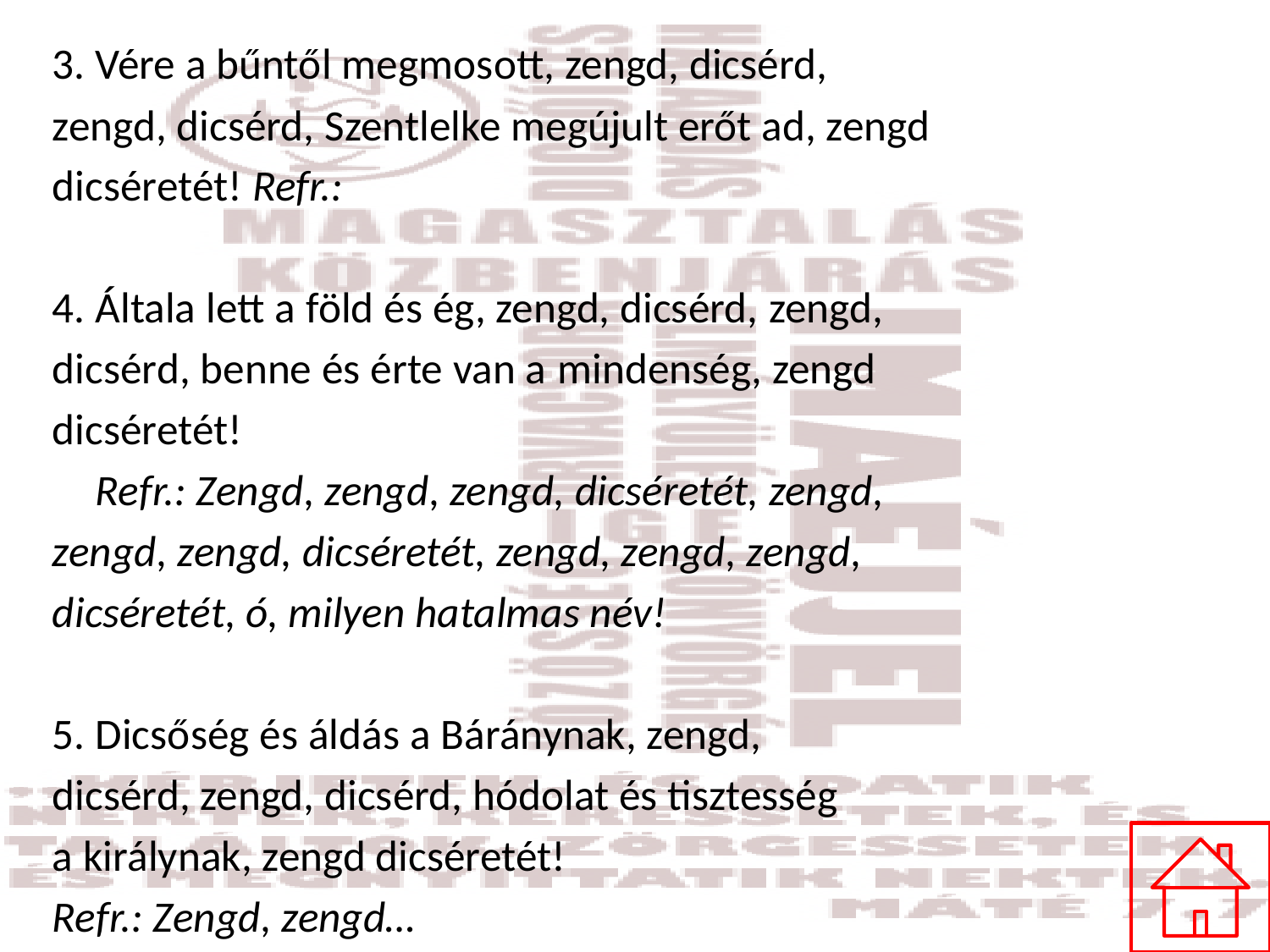

3. Vére a bűntől megmosott, zengd, dicsérd,
zengd, dicsérd, Szentlelke megújult erőt ad, zengd
dicséretét! Refr.:

4. Általa lett a föld és ég, zengd, dicsérd, zengd,
dicsérd, benne és érte van a mindenség, zengd
dicséretét!
	Refr.: Zengd, zengd, zengd, dicséretét, zengd,
zengd, zengd, dicséretét, zengd, zengd, zengd,
dicséretét, ó, milyen hatalmas név!

5. Dicsőség és áldás a Báránynak, zengd,
dicsérd, zengd, dicsérd, hódolat és tisztesség
a királynak, zengd dicséretét!
Refr.: Zengd, zengd…

#